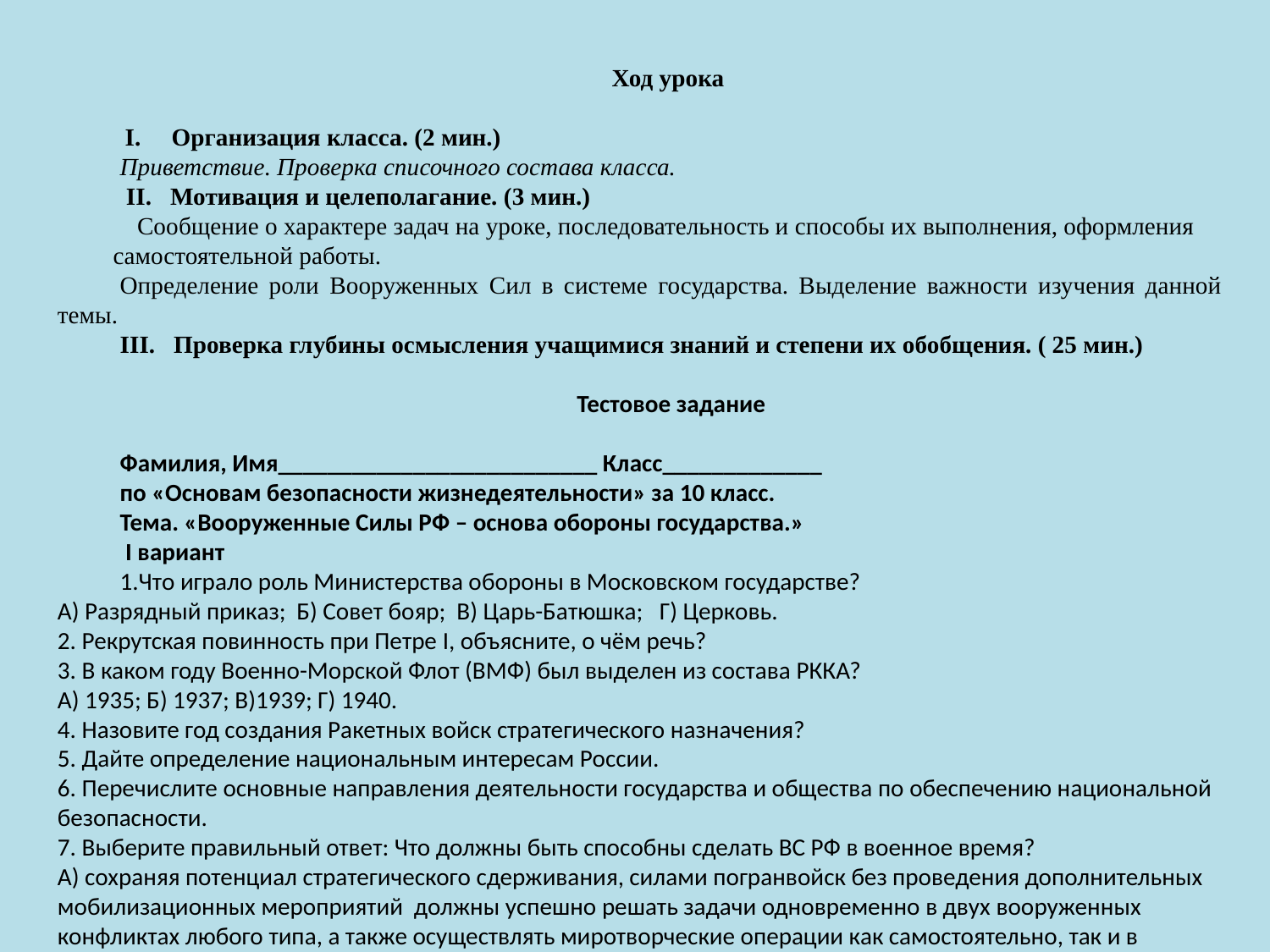

Ход урока

           I.     Организация класса. (2 мин.)
Приветствие. Проверка списочного состава класса.
 II.   Мотивация и целеполагание. (3 мин.)
             Сообщение о характере задач на уроке, последовательность и способы их выполнения, оформления самостоятельной работы.
Определение роли Вооруженных Сил в системе государства. Выделение важности изучения данной темы.
III.   Проверка глубины осмысления учащимися знаний и степени их обобщения. ( 25 мин.)

Тестовое задание

Фамилия, Имя__________________________ Класс_____________
по «Основам безопасности жизнедеятельности» за 10 класс.
Тема. «Вооруженные Силы РФ – основа обороны государства.»
 I вариант
1.Что играло роль Министерства обороны в Московском государстве?
А) Разрядный приказ;  Б) Совет бояр;  В) Царь-Батюшка;   Г) Церковь.
2. Рекрутская повинность при Петре I, объясните, о чём речь?
3. В каком году Военно-Морской Флот (ВМФ) был выделен из состава РККА?
А) 1935; Б) 1937; В)1939; Г) 1940.
4. Назовите год создания Ракетных войск стратегического назначения?
5. Дайте определение национальным интересам России.
6. Перечислите основные направления деятельности государства и общества по обеспечению национальной безопасности.
7. Выберите правильный ответ: Что должны быть способны сделать ВС РФ в военное время?
А) сохраняя потенциал стратегического сдерживания, силами погранвойск без проведения дополнительных мобилизационных мероприятий  должны успешно решать задачи одновременно в двух вооруженных конфликтах любого типа, а также осуществлять миротворческие операции как самостоятельно, так и в составе многонациональных контингентов;
Б) обеспечить стратегическое развертывание ВС РФ и сдерживать эскалацию обстановки за счет сил стратегического сдерживания и маневра силами постоянной готовности;
В) Имеющимися силами отразить воздушно-космическое нападение противника, а после полномасштабного стратегического развертывания, решать задачи одновременно в двух локальных войнах без применения ядерного оружия.
8. Назовите пару родов войск входящих в Сухопутные Войска России.
9. Что не входит в Объединение Военно-Морского Флота России?
А) Северный флот
Б) Тихоокеанский флот
В) Черноморский флот
Г) Атлантический флот
Д) Каспийская флотилия
10. Год создания Федеральная служба войск национальной гвардии Российской Федерации (Нацгвардии).
Ответы:
1.А) Разрядный приказ
2.Рекрутский набор - когда 10—20  крестьянских дворов по жребию поставляли одного человека на пожизненную военную службу. Введение рекрутской повинности позволило Петру I увеличить численность войск.
3.Б) 1937 год.
4.1960 год
5.Национальные интересы России – это совокупность сбалансированных интересов личности, общества и государства в экономической, внутриполитической, социальной, международной, информационной, военной, пограничной, экологической и других сферах.
6.Основные направления деятельности государства и общества по обеспечению национальной безопасности:
- прогнозирование и всесторонний анализ угроз национальной безопасности во всех сферах;
-       определение критериев национальной безопасности и их пороговых значений, выработка комплекса мер и механизмов обеспечения национальной безопасности во всех сферах;
-       организация работы органов государственной власти РФ по реализации комплекса мер, направленных на предотвращение или ослабление угроз национальным интересам;
-       поддержание на необходимом уровне стратегических и мобилизационных ресурсов государства.
7. В) Имеющимися силами отразить воздушно-космическое нападение противника, а после полномасштабного стратегического развертывания, решать задачи одновременно в двух локальных войнах без применения ядерного оружия.
8. Сухопутные войска, мотострелковые войска, танковые войска, ракетные войска и артиллерия, войска ПВО.
9. Г) Атлантический флот.
10. 2016г.